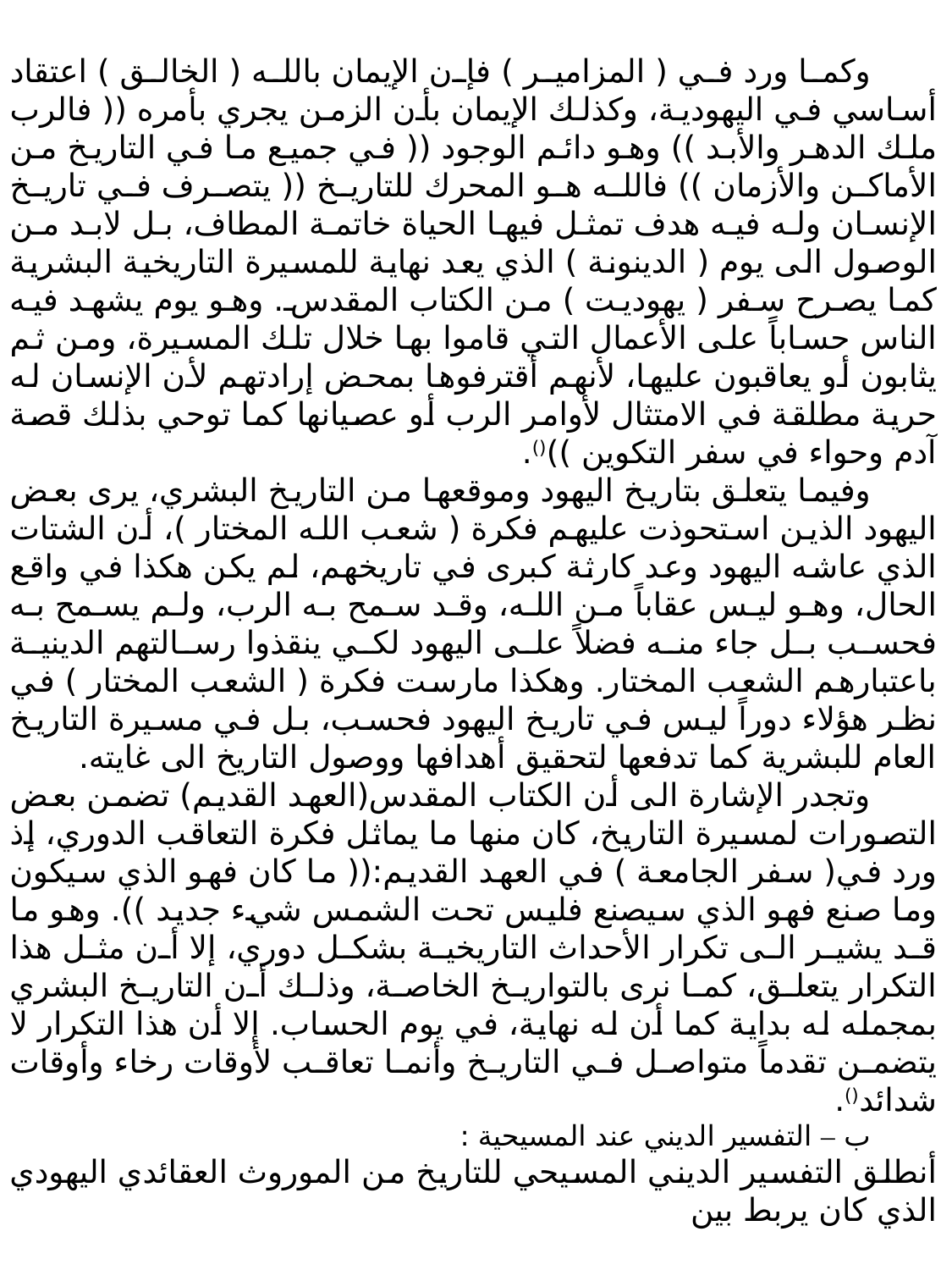

وكما ورد في ( المزامير ) فإن الإيمان بالله ( الخالق ) اعتقاد أساسي في اليهودية، وكذلك الإيمان بأن الزمن يجري بأمره (( فالرب ملك الدهر والأبد )) وهو دائم الوجود (( في جميع ما في التاريخ من الأماكن والأزمان )) فالله هو المحرك للتاريخ (( يتصرف في تاريخ الإنسان وله فيه هدف تمثل فيها الحياة خاتمة المطاف، بل لابد من الوصول الى يوم ( الدينونة ) الذي يعد نهاية للمسيرة التاريخية البشرية كما يصرح سفر ( يهوديت ) من الكتاب المقدس. وهو يوم يشهد فيه الناس حساباً على الأعمال التي قاموا بها خلال تلك المسيرة، ومن ثم يثابون أو يعاقبون عليها، لأنهم أقترفوها بمحض إرادتهم لأن الإنسان له حرية مطلقة في الامتثال لأوامر الرب أو عصيانها كما توحي بذلك قصة آدم وحواء في سفر التكوين ))().
وفيما يتعلق بتاريخ اليهود وموقعها من التاريخ البشري، يرى بعض اليهود الذين استحوذت عليهم فكرة ( شعب الله المختار )، أن الشتات الذي عاشه اليهود وعد كارثة كبرى في تاريخهم، لم يكن هكذا في واقع الحال، وهو ليس عقاباً من الله، وقد سمح به الرب، ولم يسمح به فحسب بل جاء منه فضلاً على اليهود لكي ينقذوا رسالتهم الدينية باعتبارهم الشعب المختار. وهكذا مارست فكرة ( الشعب المختار ) في نظر هؤلاء دوراً ليس في تاريخ اليهود فحسب، بل في مسيرة التاريخ العام للبشرية كما تدفعها لتحقيق أهدافها ووصول التاريخ الى غايته.
وتجدر الإشارة الى أن الكتاب المقدس(العهد القديم) تضمن بعض التصورات لمسيرة التاريخ، كان منها ما يماثل فكرة التعاقب الدوري، إذ ورد في( سفر الجامعة ) في العهد القديم:(( ما كان فهو الذي سيكون وما صنع فهو الذي سيصنع فليس تحت الشمس شيء جديد )). وهو ما قد يشير الى تكرار الأحداث التاريخية بشكل دوري، إلا أن مثل هذا التكرار يتعلق، كما نرى بالتواريخ الخاصة، وذلك أن التاريخ البشري بمجمله له بداية كما أن له نهاية، في يوم الحساب. إلا أن هذا التكرار لا يتضمن تقدماً متواصل في التاريخ وأنما تعاقب لأوقات رخاء وأوقات شدائد().
ب – التفسير الديني عند المسيحية :
أنطلق التفسير الديني المسيحي للتاريخ من الموروث العقائدي اليهودي الذي كان يربط بين